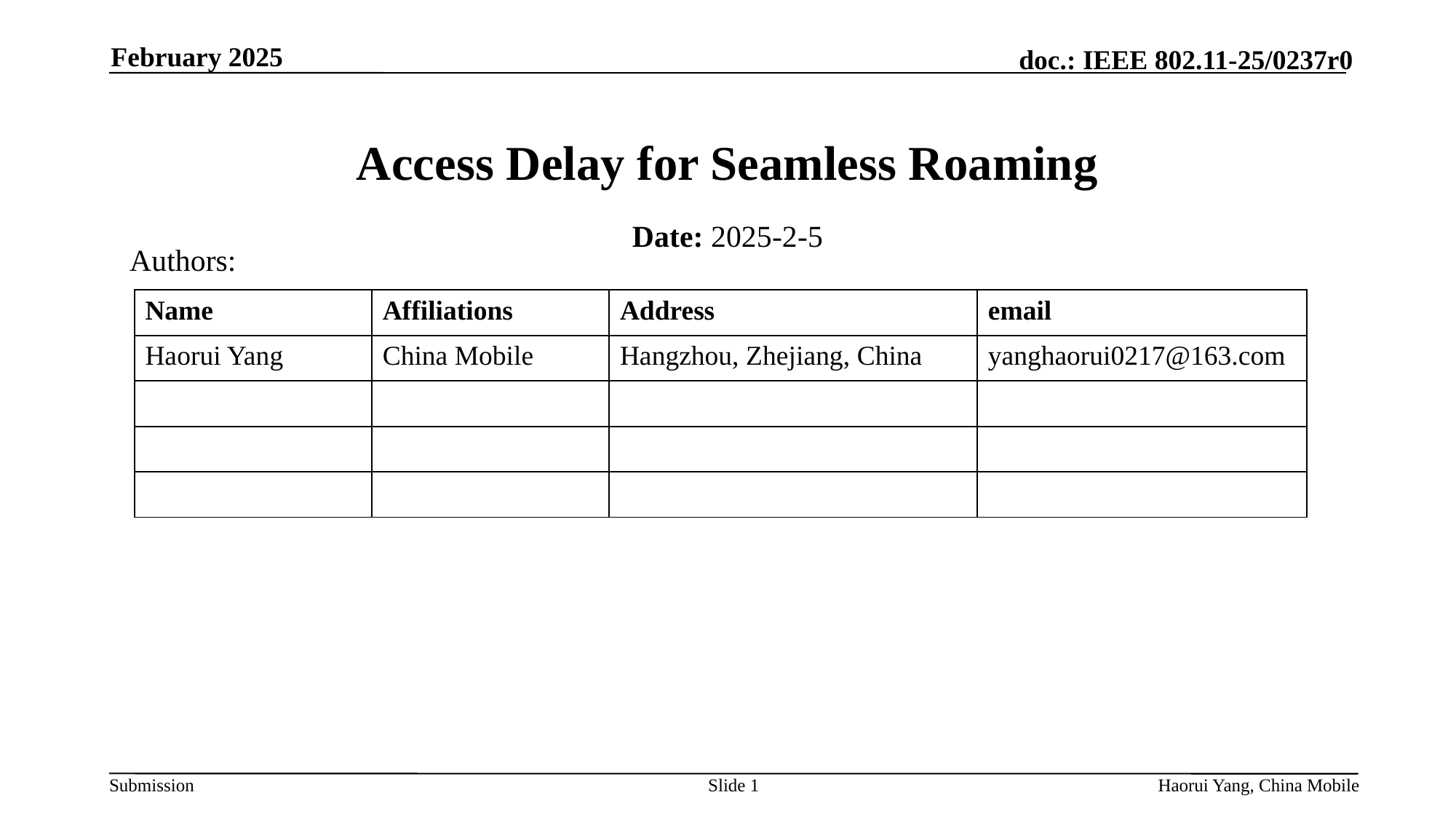

February 2025
# Access Delay for Seamless Roaming
Date: 2025-2-5
Authors:
| Name | Affiliations | Address | email |
| --- | --- | --- | --- |
| Haorui Yang | China Mobile | Hangzhou, Zhejiang, China | yanghaorui0217@163.com |
|  |  |  |  |
|  |  |  |  |
|  |  |  |  |
Slide 1
Haorui Yang, China Mobile